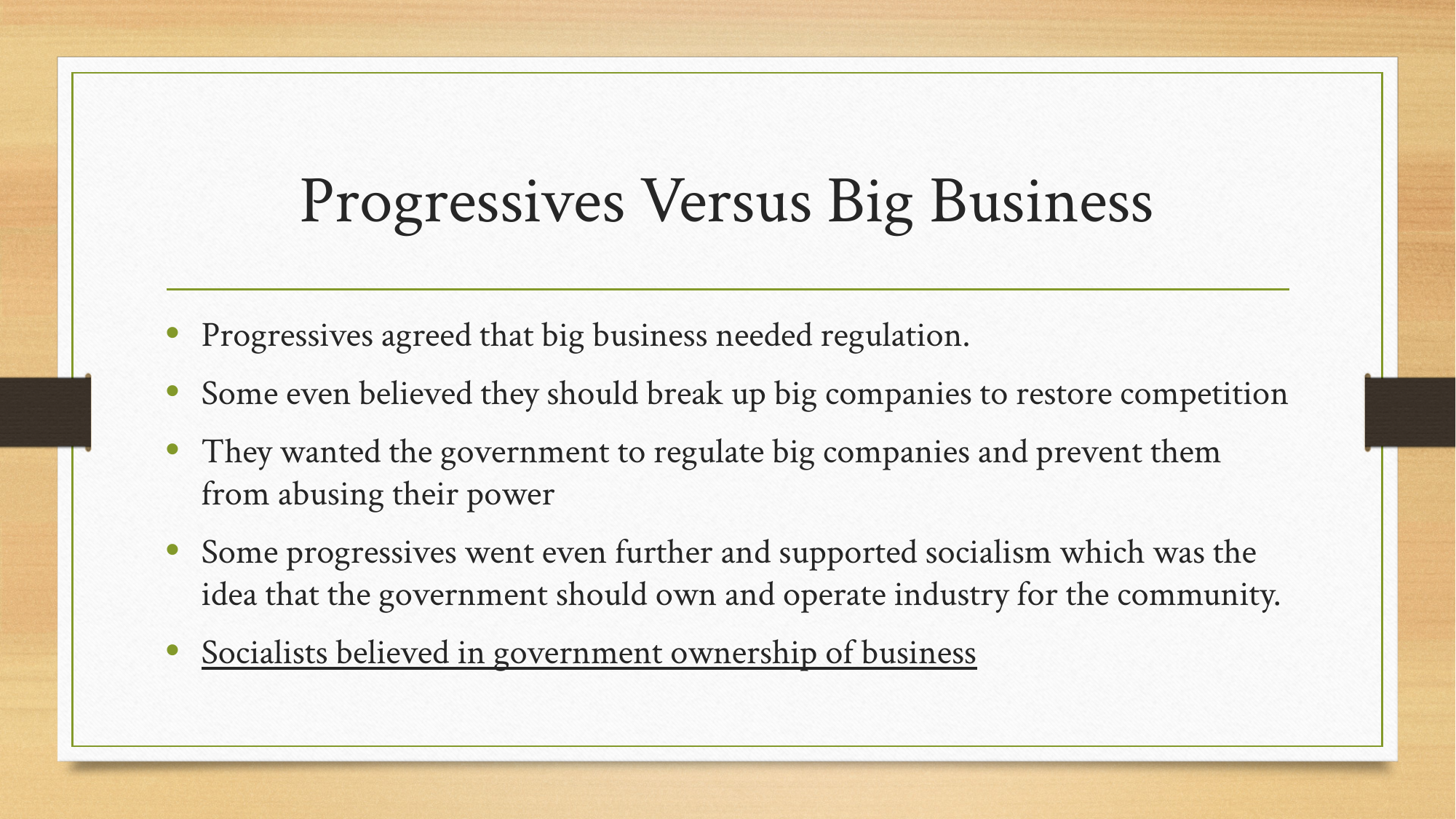

# Progressives Versus Big Business
Progressives agreed that big business needed regulation.
Some even believed they should break up big companies to restore competition
They wanted the government to regulate big companies and prevent them from abusing their power
Some progressives went even further and supported socialism which was the idea that the government should own and operate industry for the community.
Socialists believed in government ownership of business